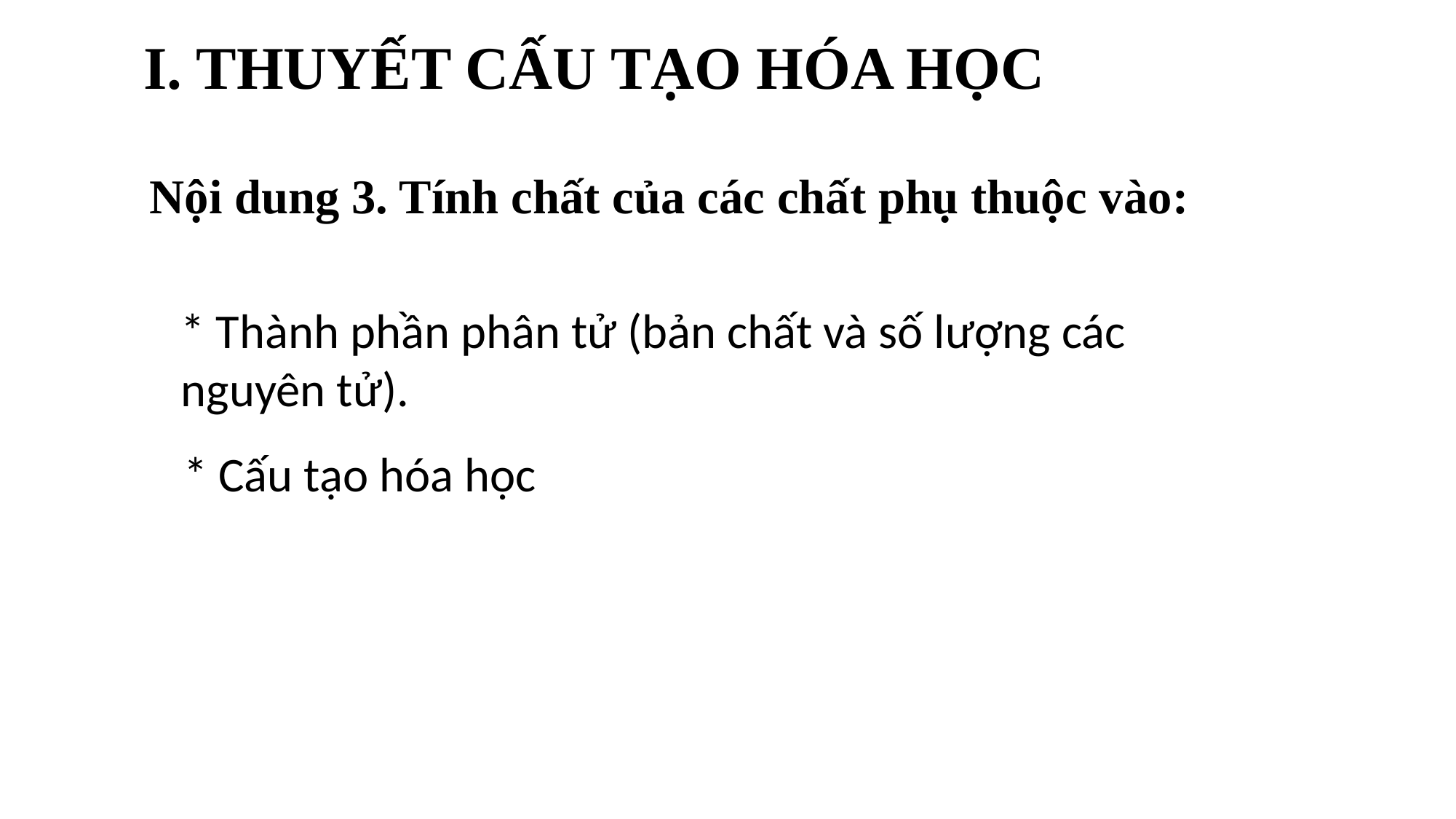

I. THUYẾT CẤU TẠO HÓA HỌC
Nội dung 3. Tính chất của các chất phụ thuộc vào:

* Thành phần phân tử (bản chất và số lượng các nguyên tử).
* Cấu tạo hóa học